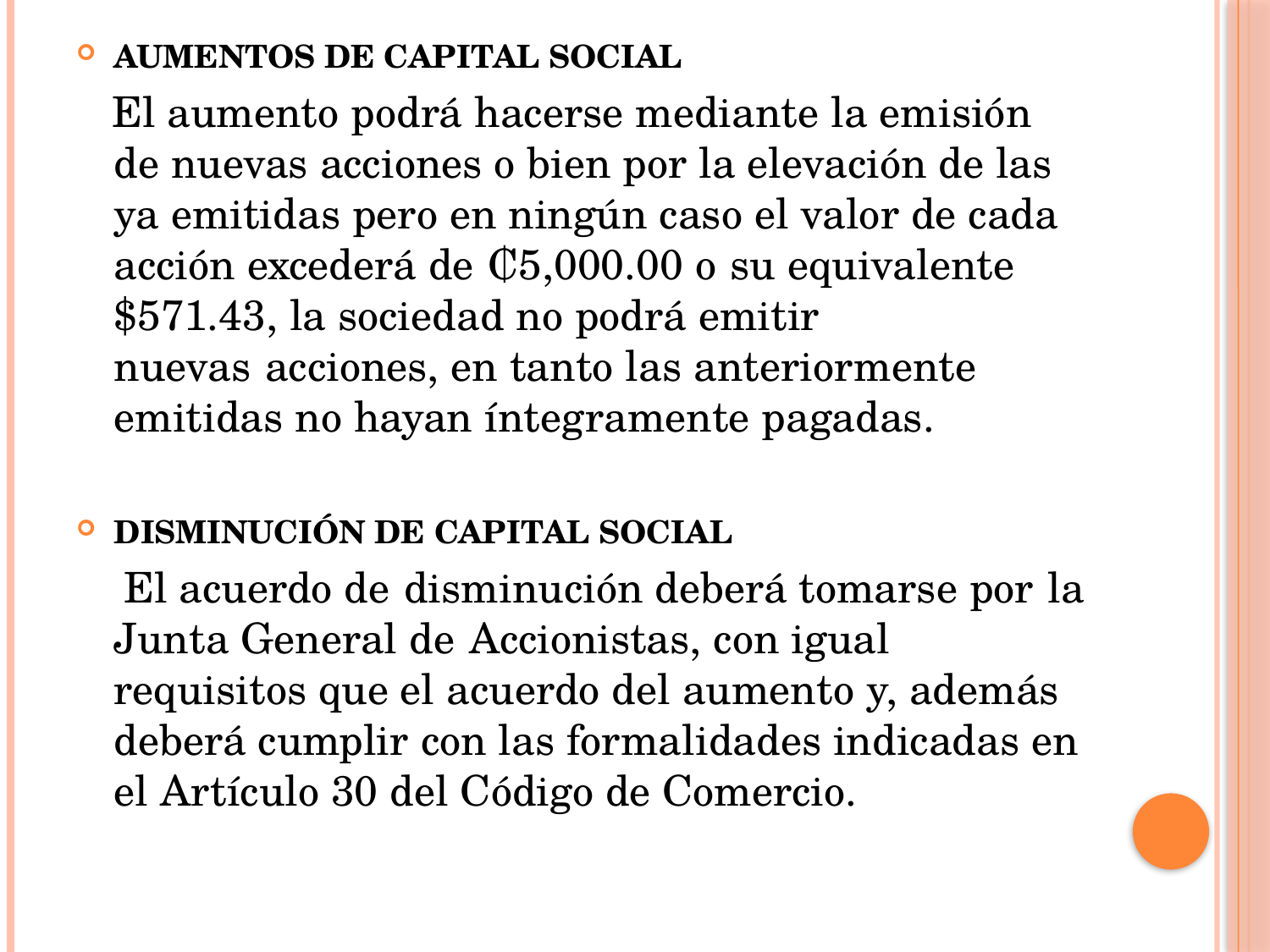

AUMENTOS DE CAPITAL SOCIAL
   El aumento podrá hacerse mediante la emisión de nuevas acciones o bien por la elevación de las ya emitidas pero en ningún caso el valor de cada acción excederá de ₡5,000.00 o su equivalente $571.43, la sociedad no podrá emitir nuevas acciones, en tanto las anteriormente emitidas no hayan íntegramente pagadas.

DISMINUCIÓN DE CAPITAL SOCIAL
    El acuerdo de disminución deberá tomarse por la Junta General de Accionistas, con igual requisitos que el acuerdo del aumento y, además deberá cumplir con las formalidades indicadas en el Artículo 30 del Código de Comercio.